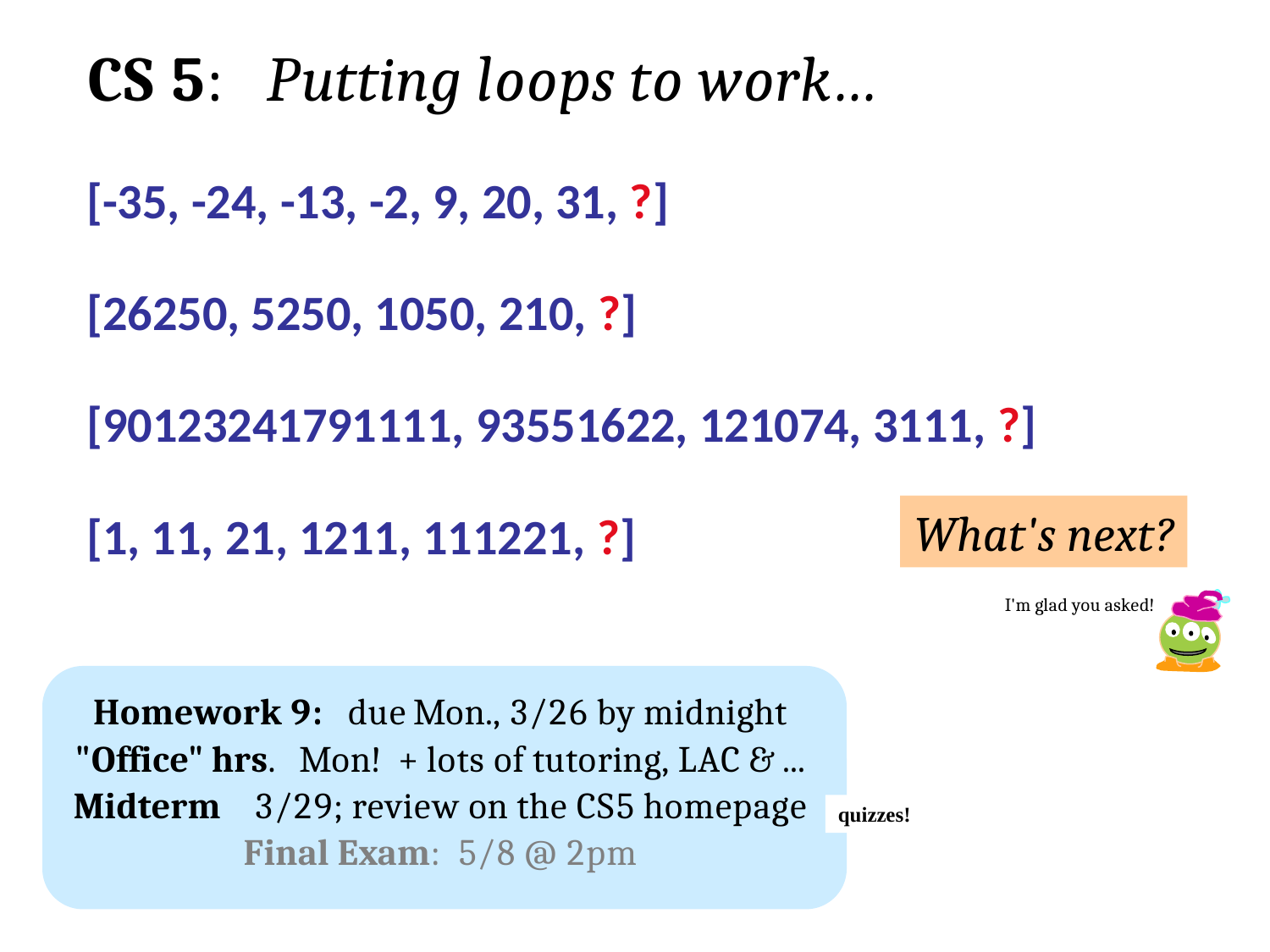

CS 5:   Putting loops to work…
[-35, -24, -13, -2, 9, 20, 31, ?]
[26250, 5250, 1050, 210, ?]
[90123241791111, 93551622, 121074, 3111, ?]
What's next?
[1, 11, 21, 1211, 111221, ?]
I'm glad you asked!

Homework 9:   due Mon., 3/26 by midnight
"Office" hrs.   Mon!  + lots of tutoring, LAC & ...
Midterm    3/29; review on the CS5 homepage
Final Exam:  5/8 @ 2pm
quizzes!